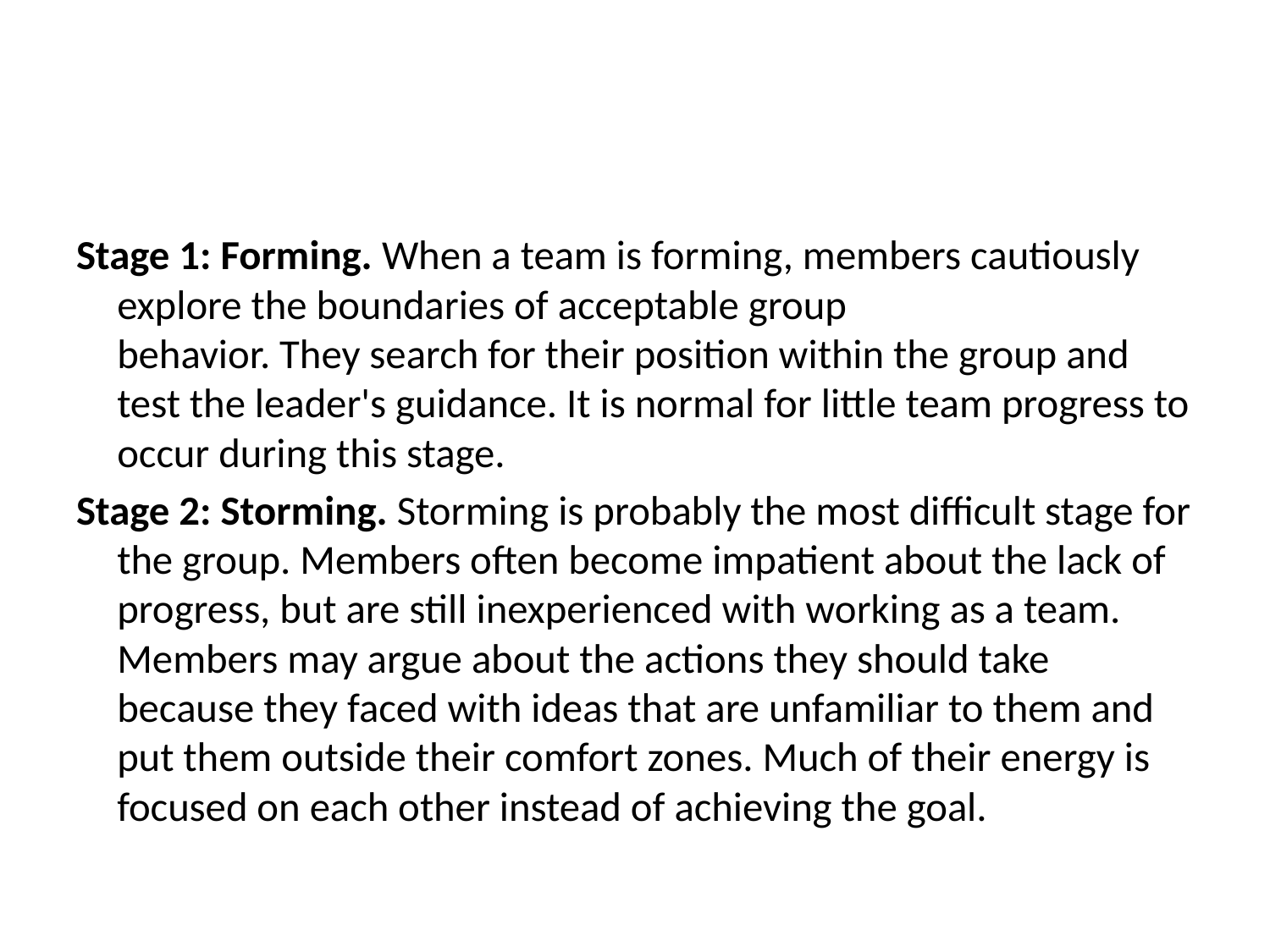

#
Stage 1: Forming. When a team is forming, members cautiously explore the boundaries of acceptable group
behavior. They search for their position within the group and test the leader's guidance. It is normal for little team progress to occur during this stage.
Stage 2: Storming. Storming is probably the most difficult stage for the group. Members often become impatient about the lack of progress, but are still inexperienced with working as a team. Members may argue about the actions they should take because they faced with ideas that are unfamiliar to them and put them outside their comfort zones. Much of their energy is focused on each other instead of achieving the goal.